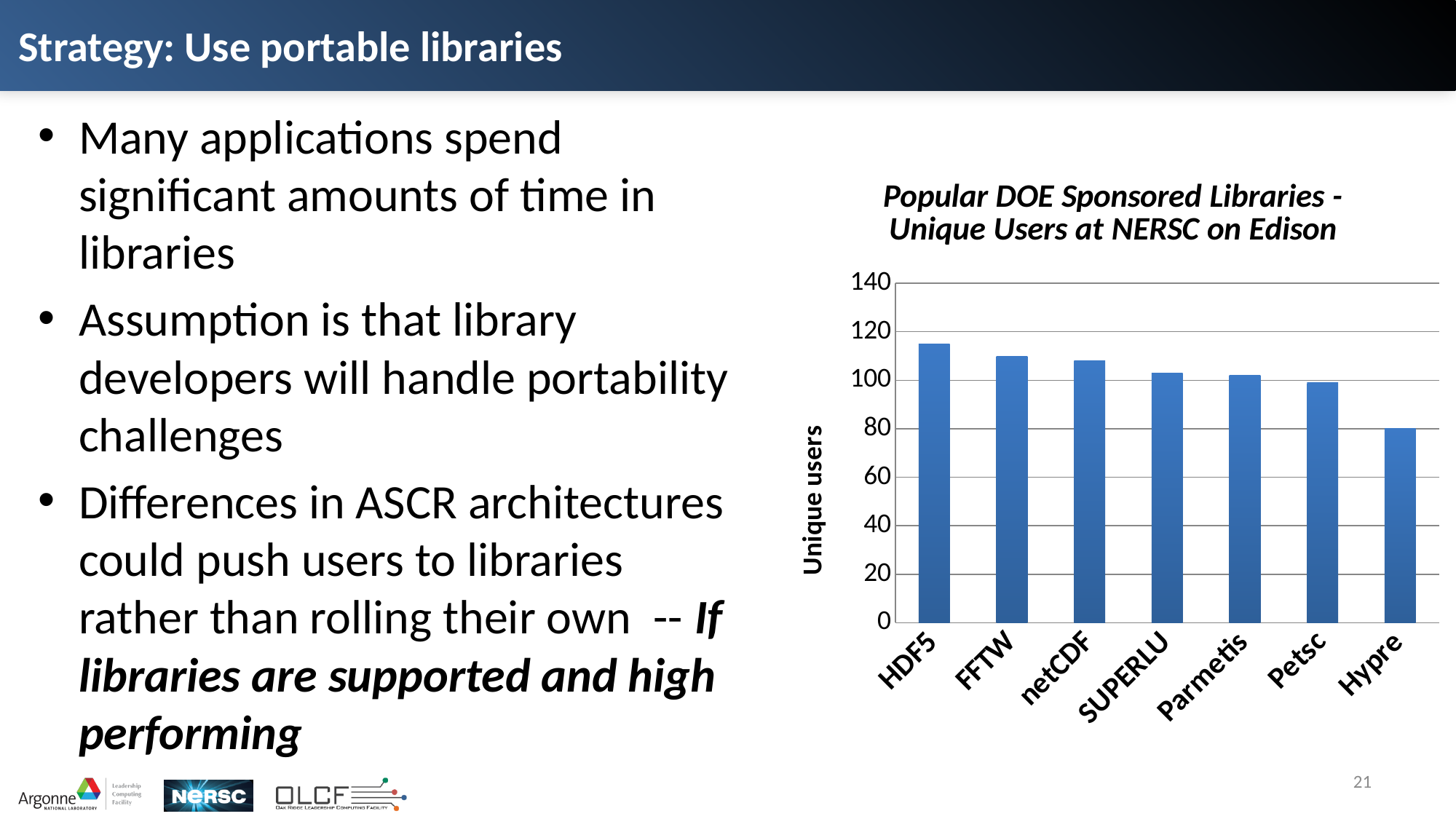

# Strategy: Use portable libraries
Many applications spend significant amounts of time in libraries
Assumption is that library developers will handle portability challenges
Differences in ASCR architectures could push users to libraries rather than rolling their own  -- If libraries are supported and high performing

### Chart: Popular DOE Sponsored Libraries - Unique Users at NERSC on Edison

| Category | Popular DOE Sponsored Libraries - Unique Users at NERSC on Edison system |
|---|---|
| HDF5 | 115.0 |
| FFTW | 110.0 |
| netCDF | 108.0 |
| SUPERLU | 103.0 |
| Parmetis | 102.0 |
| Petsc | 99.0 |
| Hypre | 80.0 |
21